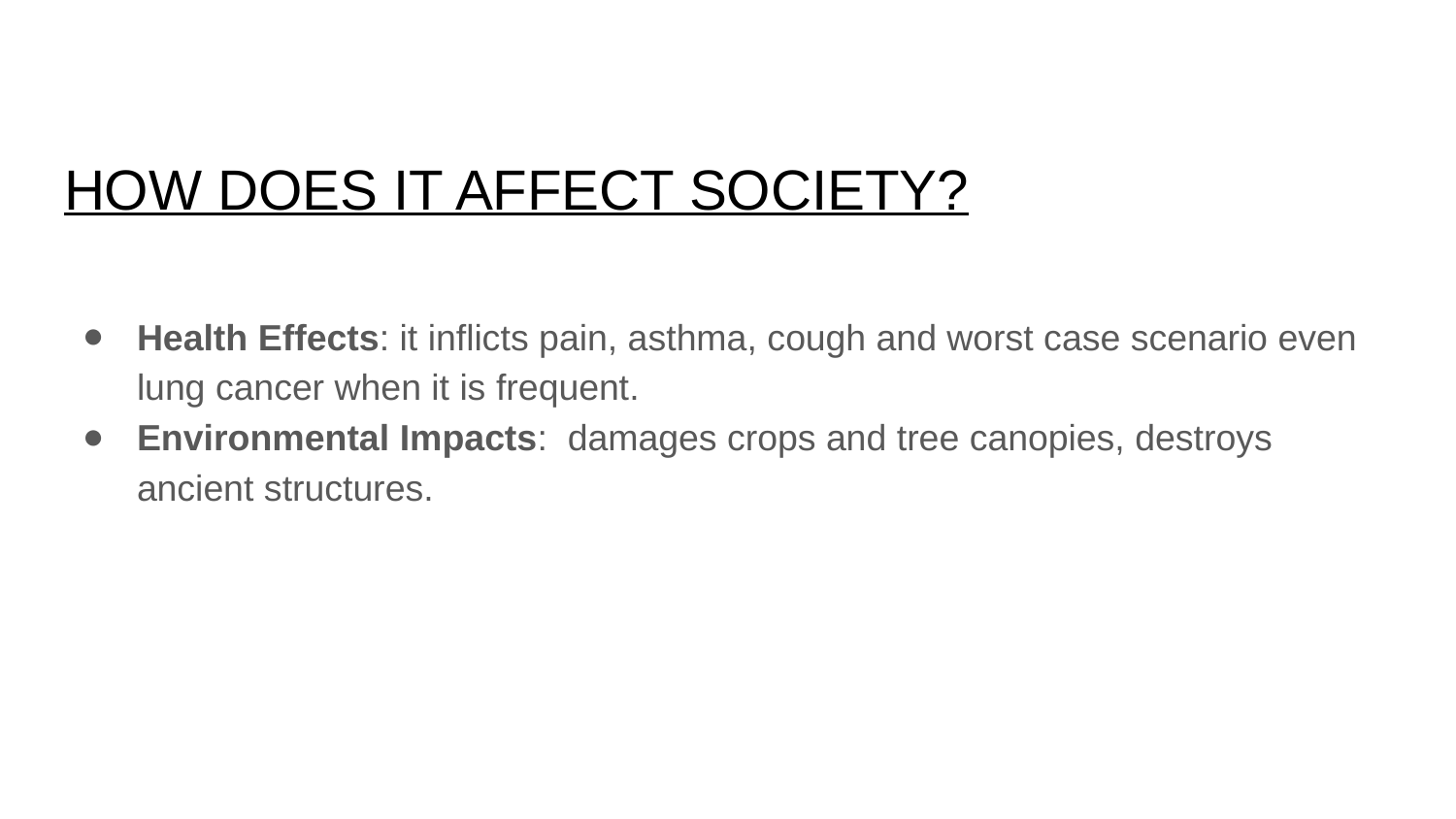

# HOW DOES IT AFFECT SOCIETY?
Health Effects: it inflicts pain, asthma, cough and worst case scenario even lung cancer when it is frequent.
Environmental Impacts:  damages crops and tree canopies, destroys ancient structures.